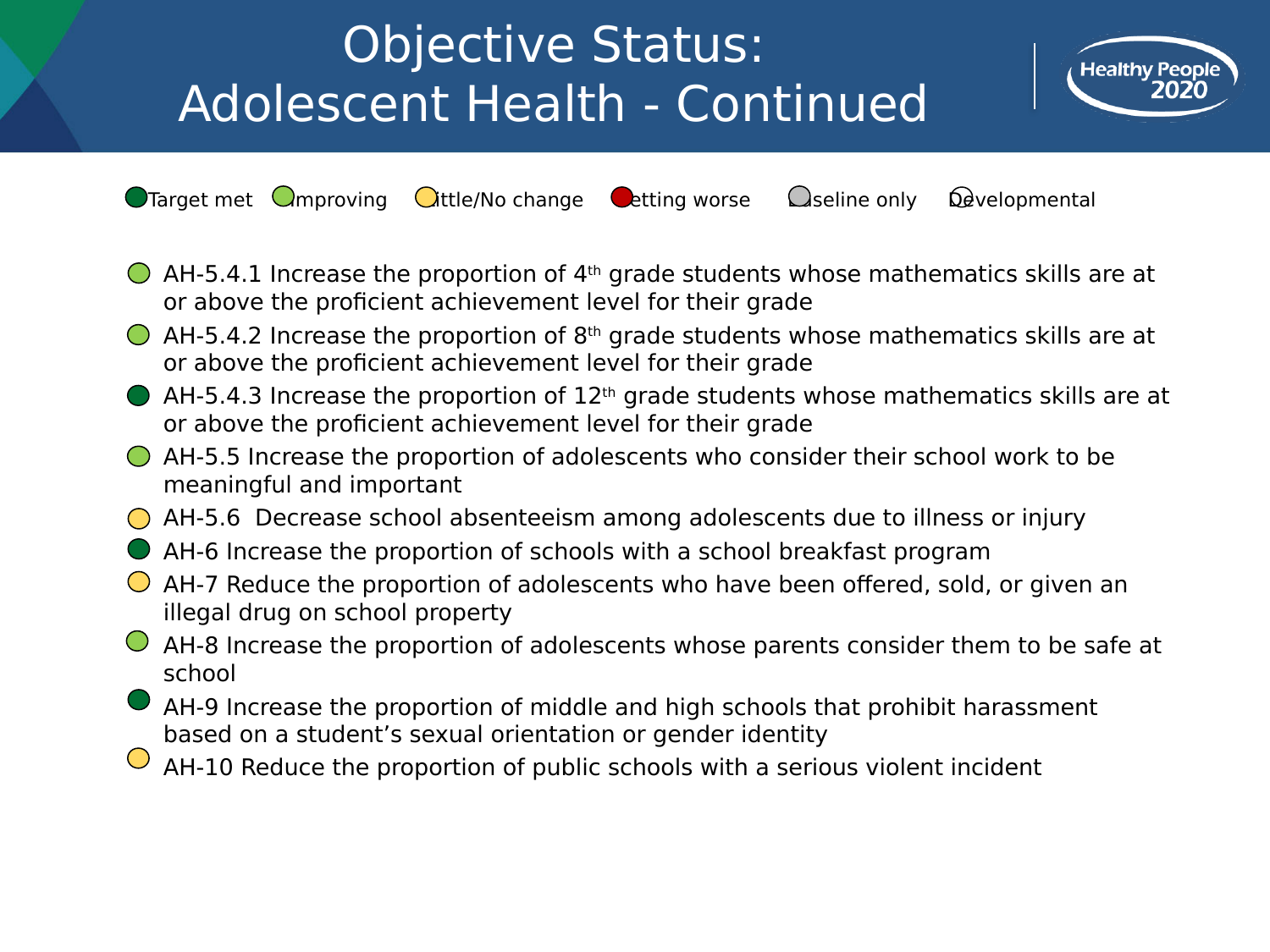

# Objective Status: Adolescent Health - Continued
    Target met      Improving      Little/No change     Getting worse      Baseline only     Developmental

AH-5.4.1 Increase the proportion of 4th grade students whose mathematics skills are at or above the proficient achievement level for their grade
AH-5.4.2 Increase the proportion of 8th grade students whose mathematics skills are at or above the proficient achievement level for their grade
AH-5.4.3 Increase the proportion of 12th grade students whose mathematics skills are at or above the proficient achievement level for their grade
AH-5.5 Increase the proportion of adolescents who consider their school work to be meaningful and important
AH-5.6  Decrease school absenteeism among adolescents due to illness or injury
AH-6 Increase the proportion of schools with a school breakfast program
AH-7 Reduce the proportion of adolescents who have been offered, sold, or given an illegal drug on school property
AH-8 Increase the proportion of adolescents whose parents consider them to be safe at school
AH-9 Increase the proportion of middle and high schools that prohibit harassment based on a student’s sexual orientation or gender identity
AH-10 Reduce the proportion of public schools with a serious violent incident